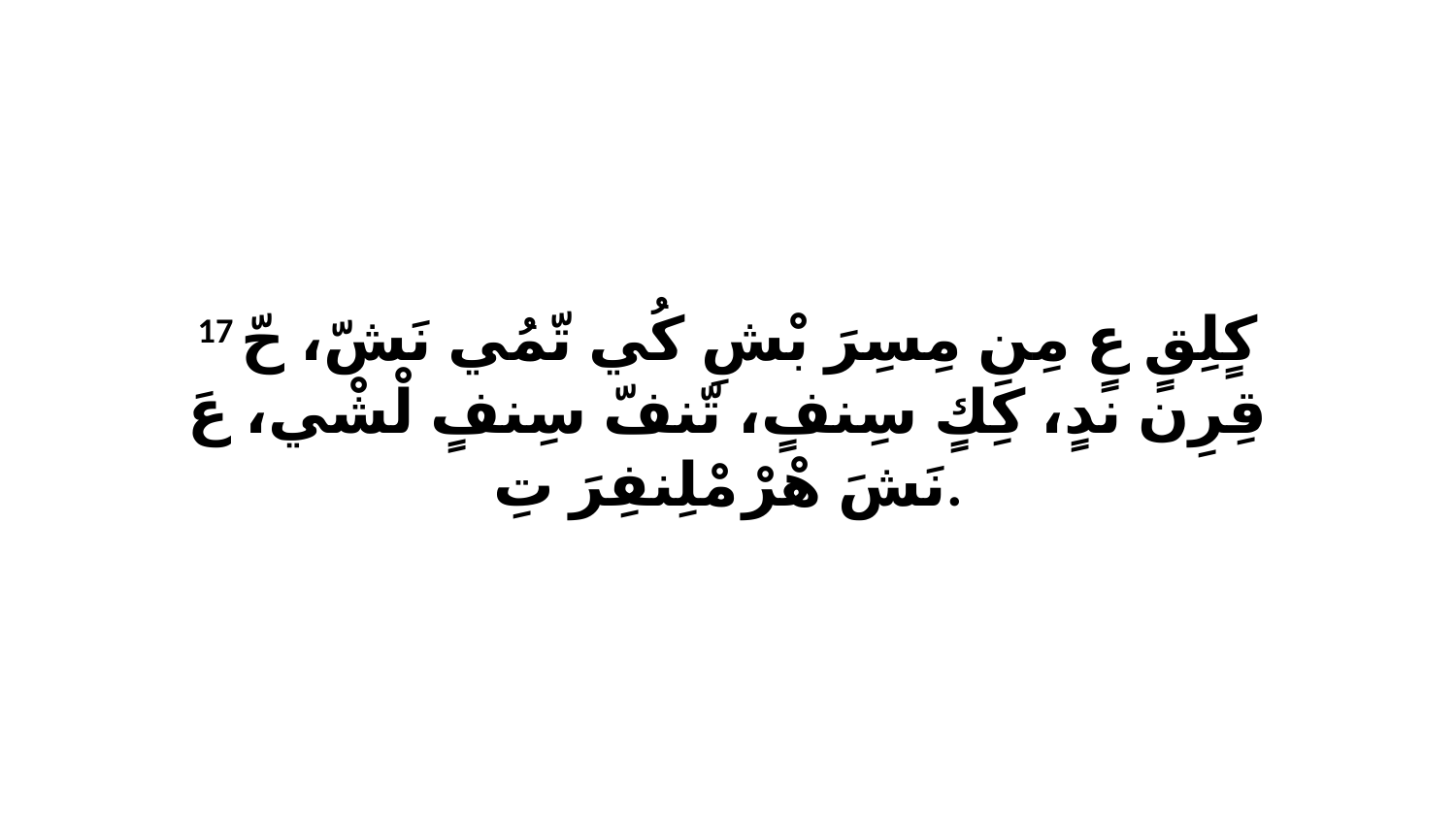

17 كٍلِقٍ عٍ مِنِ مِسِرَ بْشِ كُي تّمُي نَشّ، حّ قِرِن ندٍ، كِكٍ سِنفٍ، تّنفّ سِنفٍ لْشْي، عَ نَشَ هْرْ مْلِنفِرَ تِ.